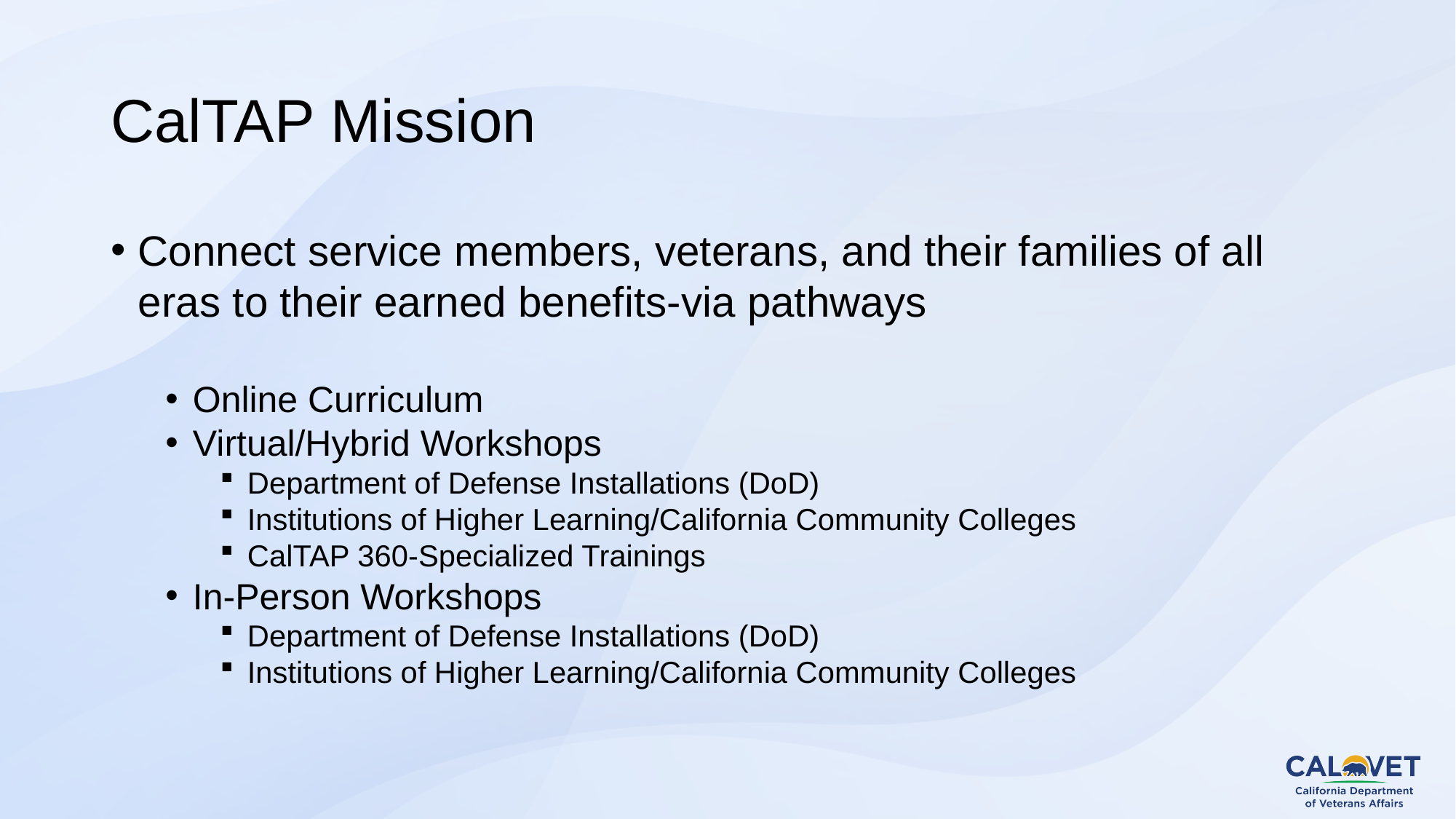

# CalTAP Mission
Connect service members, veterans, and their families of all eras to their earned benefits-via pathways

Online Curriculum
Virtual/Hybrid Workshops
Department of Defense Installations (DoD)
Institutions of Higher Learning/California Community Colleges
CalTAP 360-Specialized Trainings
In-Person Workshops
Department of Defense Installations (DoD)
Institutions of Higher Learning/California Community Colleges